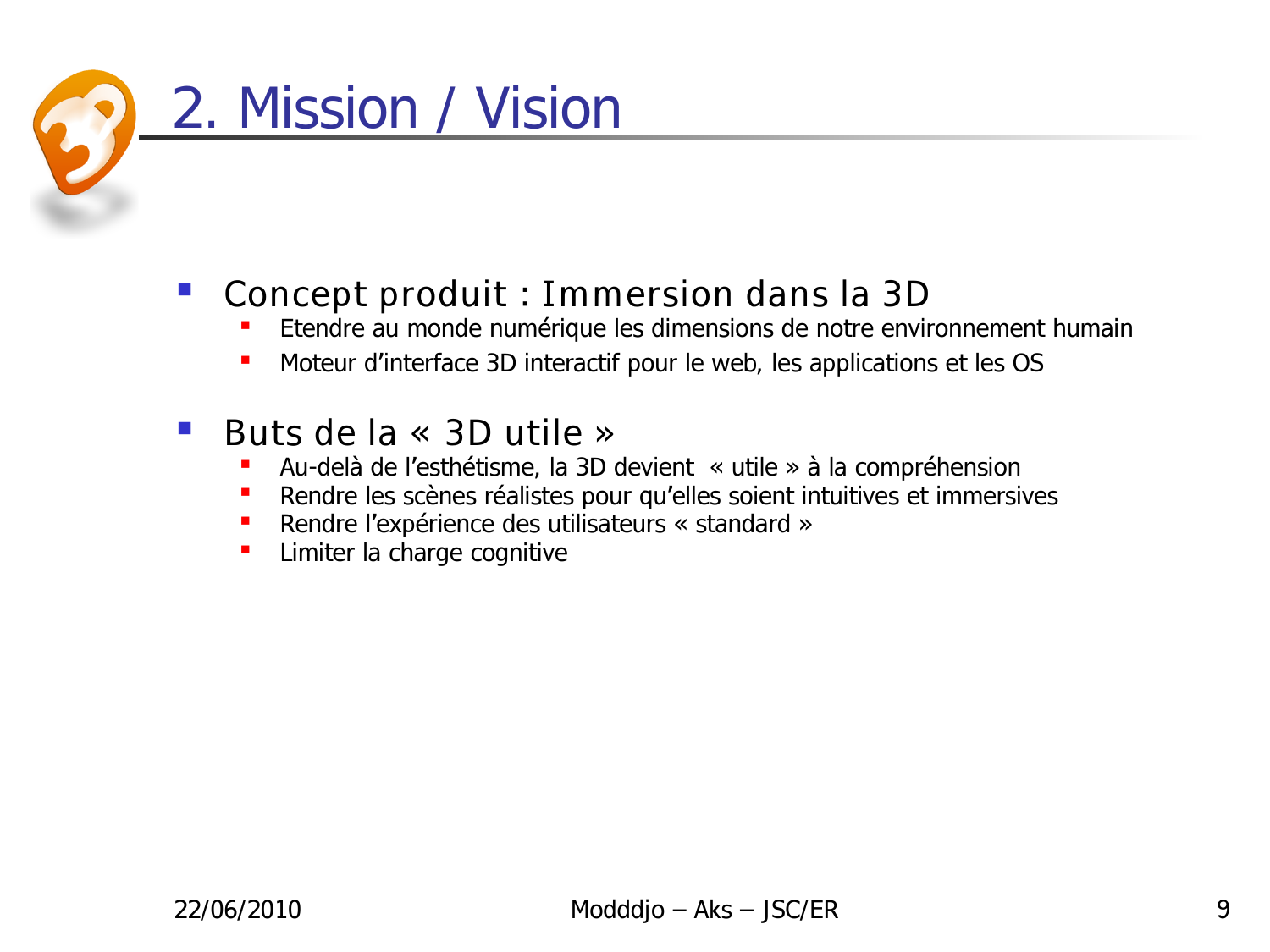

# 2. Mission / Vision

Concept produit : Immersion dans la 3D
Etendre au monde numérique les dimensions de notre environnement humain
Moteur d’interface 3D interactif pour le web, les applications et les OS

Buts de la « 3D utile »
Au-delà de l’esthétisme, la 3D devient  « utile » à la compréhension
Rendre les scènes réalistes pour qu’elles soient intuitives et immersives
Rendre l’expérience des utilisateurs « standard »
Limiter la charge cognitive
22/06/2010
Modddjo – Aks – JSC/ER
9